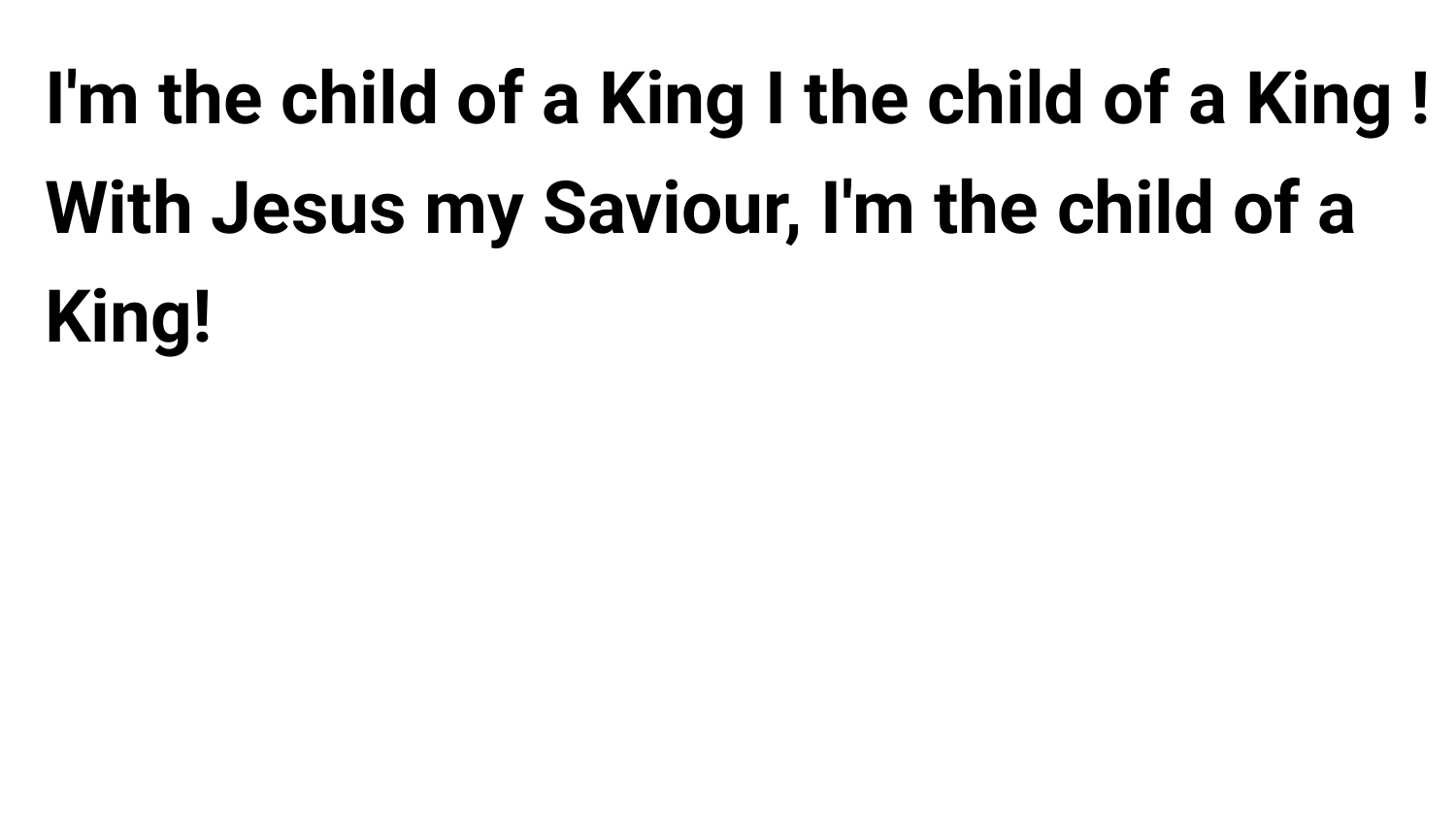

I'm the child of a King I the child of a King !
With Jesus my Saviour, I'm the child of a King!